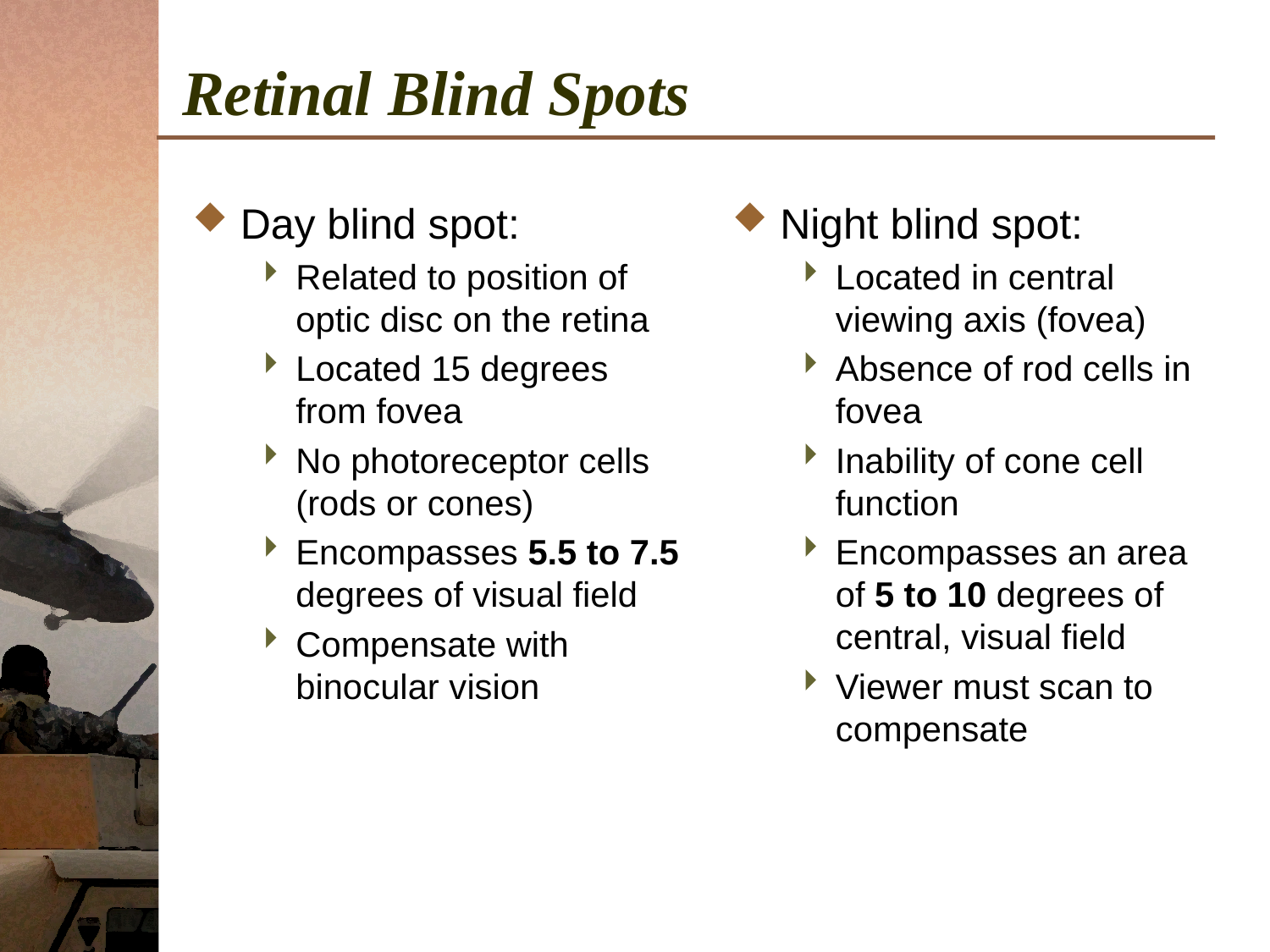

# Retinal Blind Spots
Day blind spot:
Related to position of  optic disc on the retina
Located 15 degrees from fovea
No photoreceptor cells (rods or cones)
Encompasses 5.5 to 7.5 degrees of visual field
Compensate with binocular vision
Night blind spot:
Located in central viewing axis (fovea)
Absence of rod cells in fovea
Inability of cone cell function
Encompasses an area of 5 to 10 degrees of central, visual field
Viewer must scan to compensate